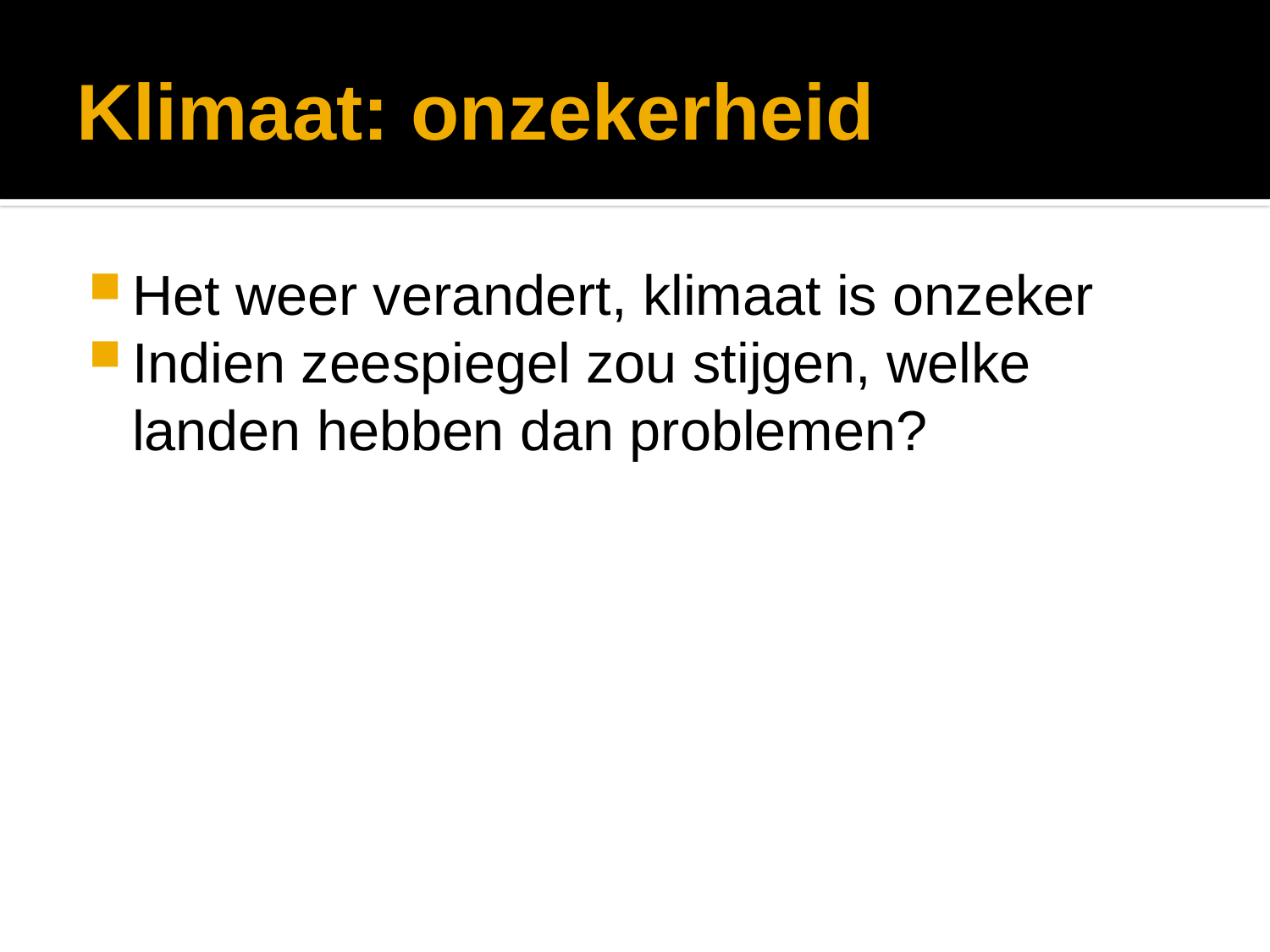

# Klimaat: onzekerheid
Het weer verandert, klimaat is onzeker
Indien zeespiegel zou stijgen, welke landen hebben dan problemen?